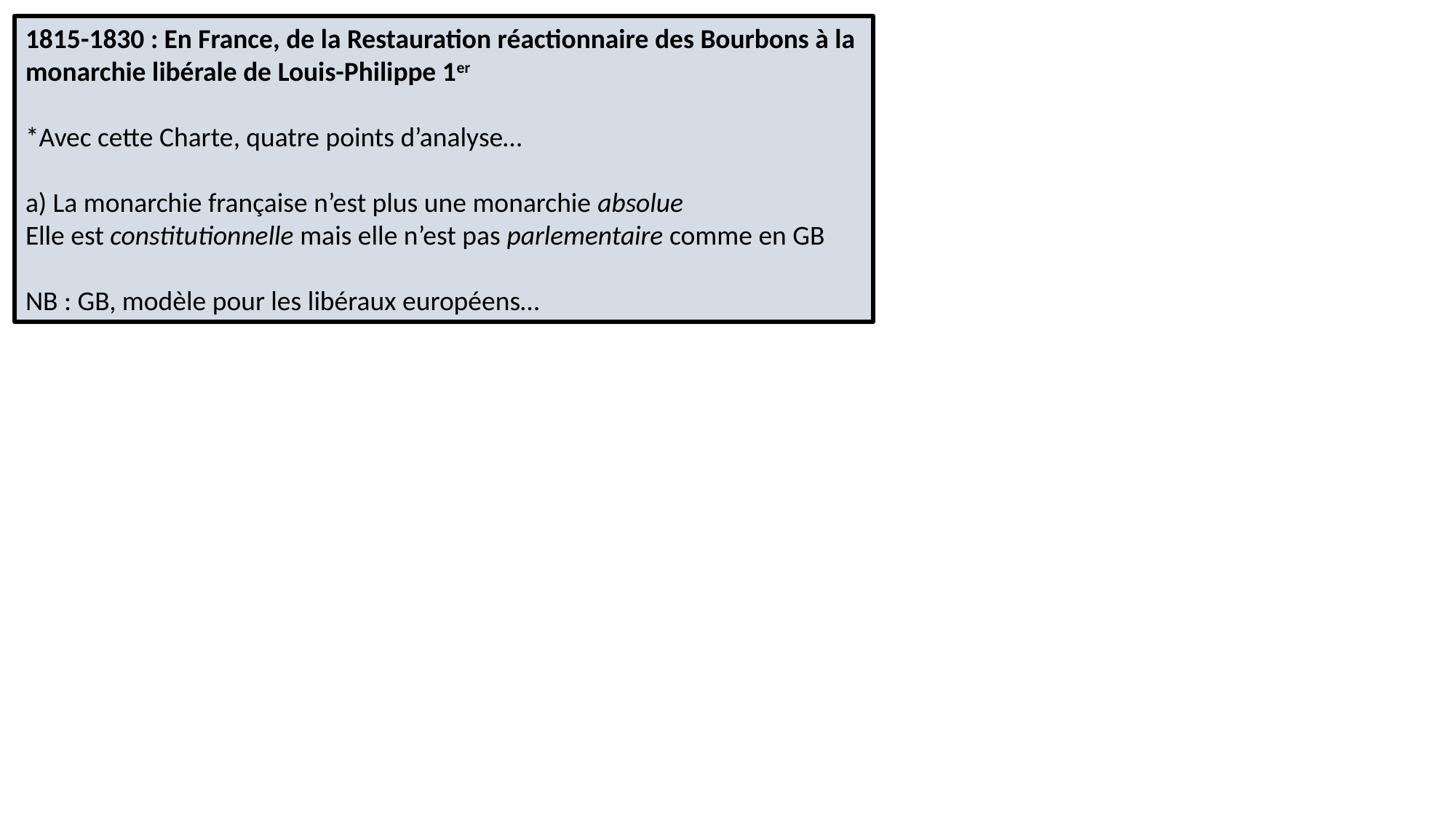

1815-1830 : En France, de la Restauration réactionnaire des Bourbons à la monarchie libérale de Louis-Philippe 1er

*Avec cette Charte, quatre points d’analyse…

a) La monarchie française n’est plus une monarchie absolue
Elle est constitutionnelle mais elle n’est pas parlementaire comme en GB

NB : GB, modèle pour les libéraux européens…